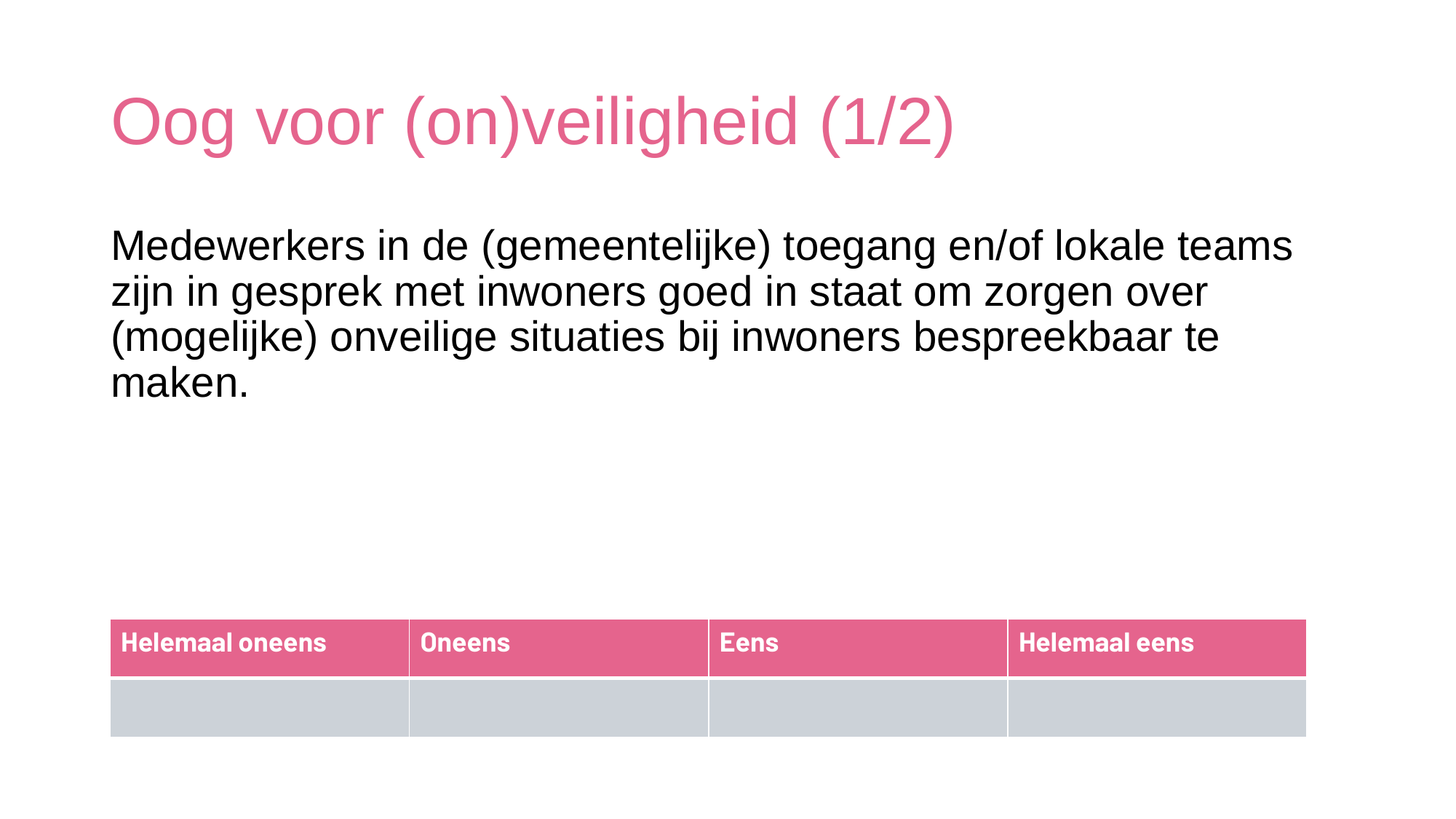

# Oog voor (on)veiligheid (1/2)
Medewerkers in de (gemeentelijke) toegang en/of lokale teams zijn in gesprek met inwoners goed in staat om zorgen over (mogelijke) onveilige situaties bij inwoners bespreekbaar te maken.
| Helemaal oneens | Oneens | Eens | Helemaal eens |
| --- | --- | --- | --- |
|  |  |  |  |